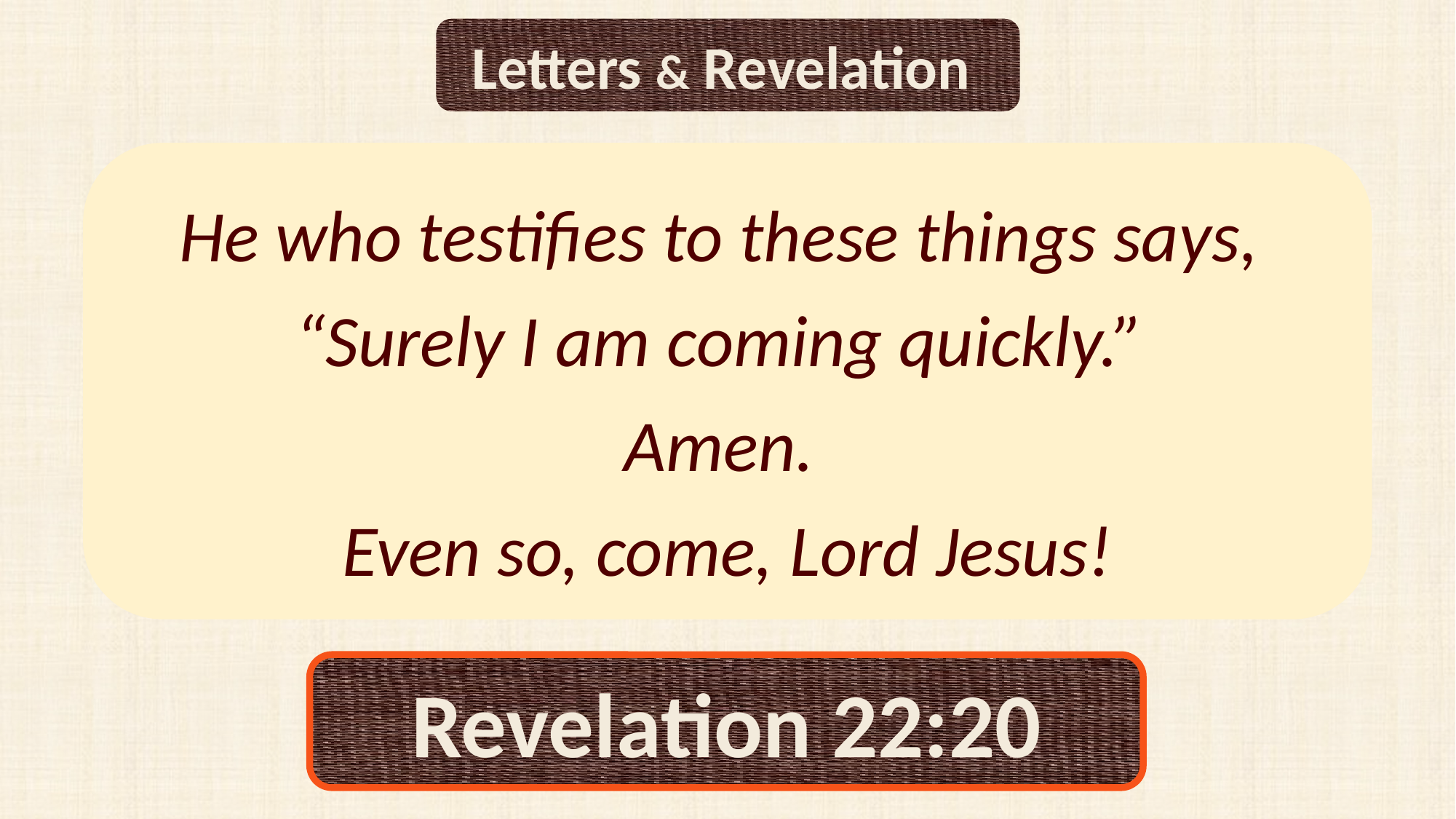

Letters & Revelation
He who testifies to these things says,
“Surely I am coming quickly.”
Amen.
Even so, come, Lord Jesus!
Revelation 22:20